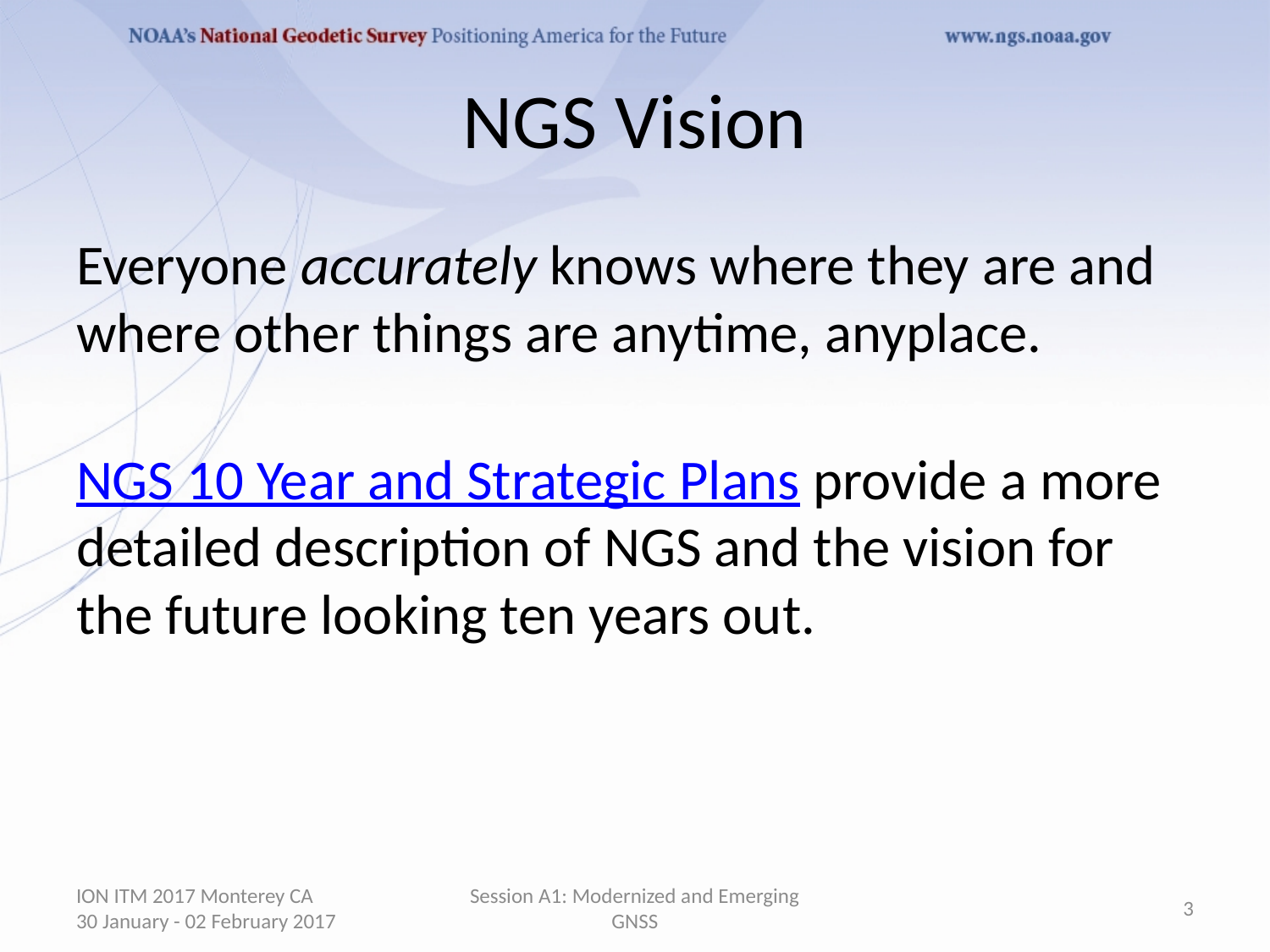

# NGS Vision
Everyone accurately knows where they are and where other things are anytime, anyplace.
NGS 10 Year and Strategic Plans provide a more detailed description of NGS and the vision for the future looking ten years out.

ION ITM 2017 Monterey CA   30 January - 02 February 2017
Session A1: Modernized and Emerging GNSS
3